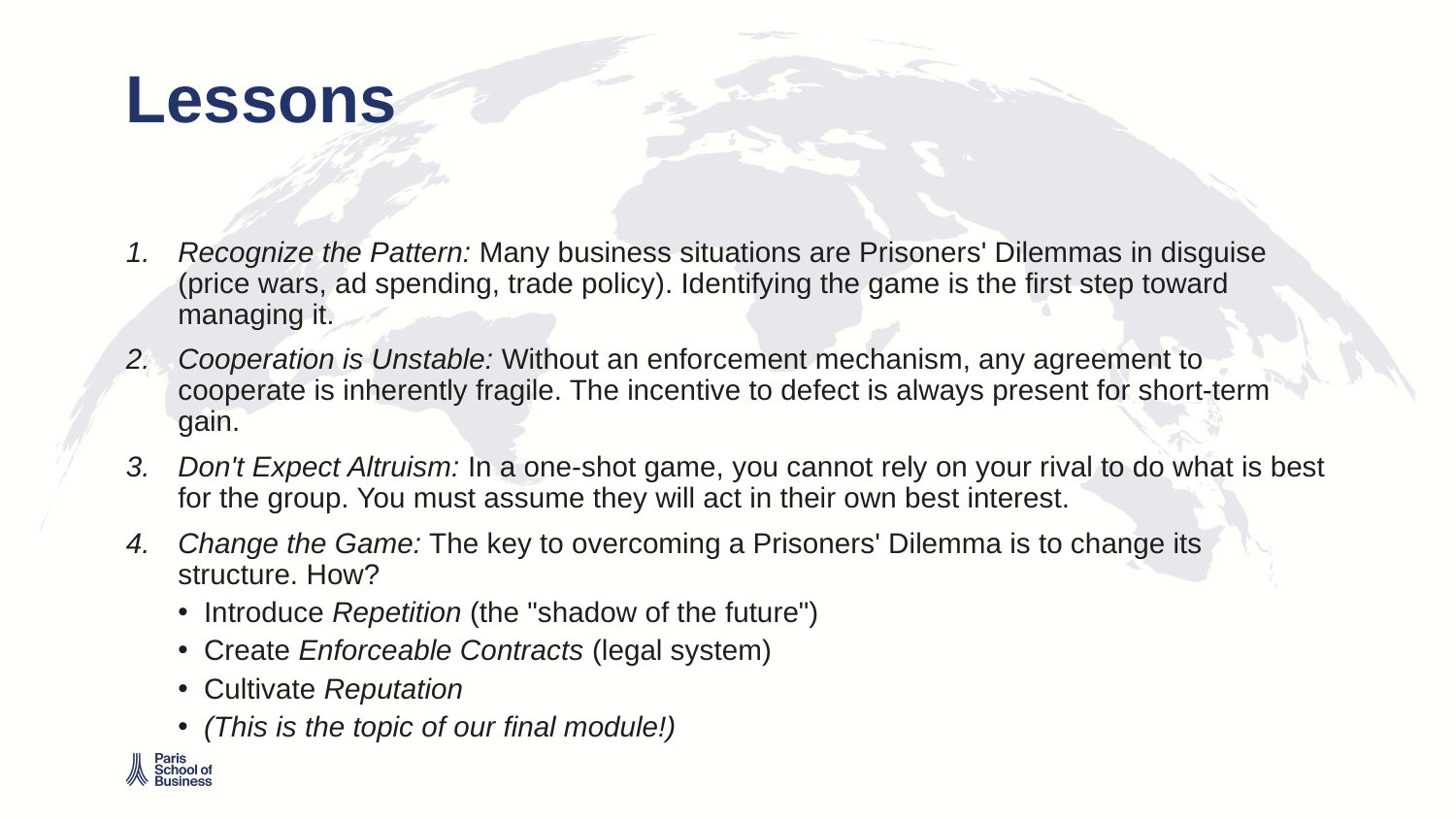

# Lessons
Recognize the Pattern: Many business situations are Prisoners' Dilemmas in disguise (price wars, ad spending, trade policy). Identifying the game is the first step toward managing it.
Cooperation is Unstable: Without an enforcement mechanism, any agreement to cooperate is inherently fragile. The incentive to defect is always present for short-term gain.
Don't Expect Altruism: In a one-shot game, you cannot rely on your rival to do what is best for the group. You must assume they will act in their own best interest.
Change the Game: The key to overcoming a Prisoners' Dilemma is to change its structure. How?
Introduce Repetition (the "shadow of the future")
Create Enforceable Contracts (legal system)
Cultivate Reputation
(This is the topic of our final module!)